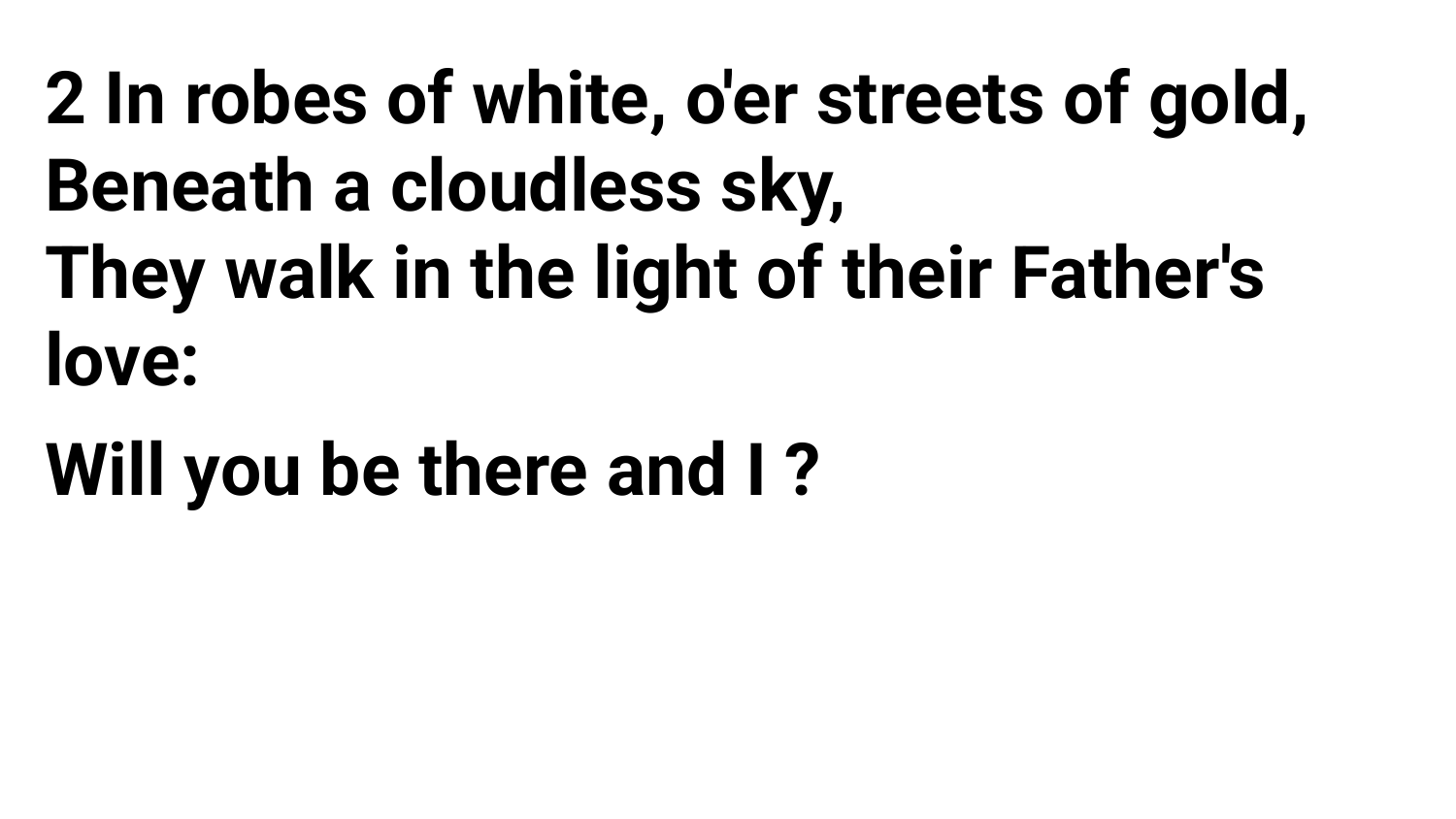

2 In robes of white, o'er streets of gold,
Beneath a cloudless sky,
They walk in the light of their Father's love:
Will you be there and I ?